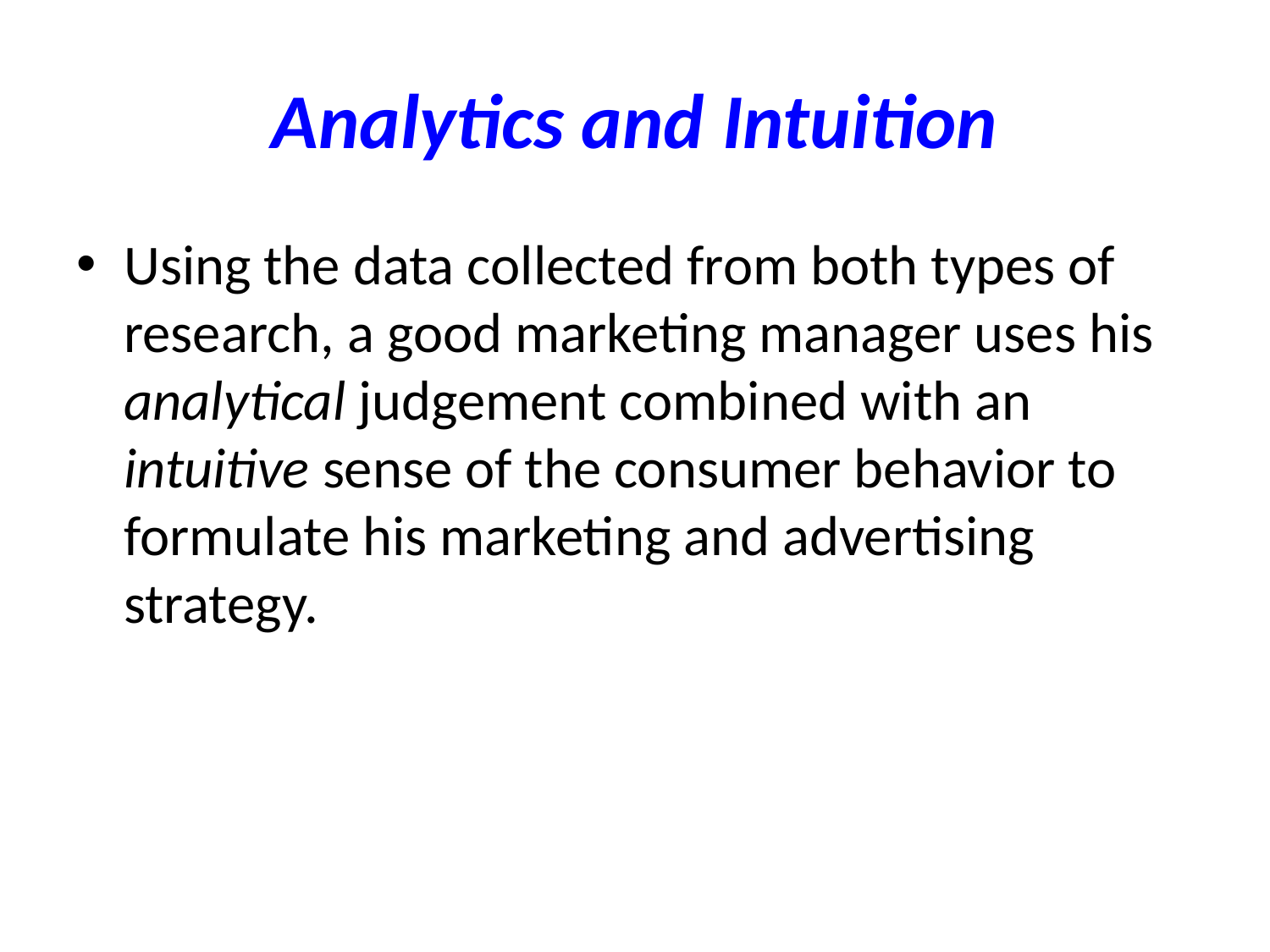

# Analytics and Intuition
Using the data collected from both types of research, a good marketing manager uses his analytical judgement combined with an intuitive sense of the consumer behavior to formulate his marketing and advertising strategy.